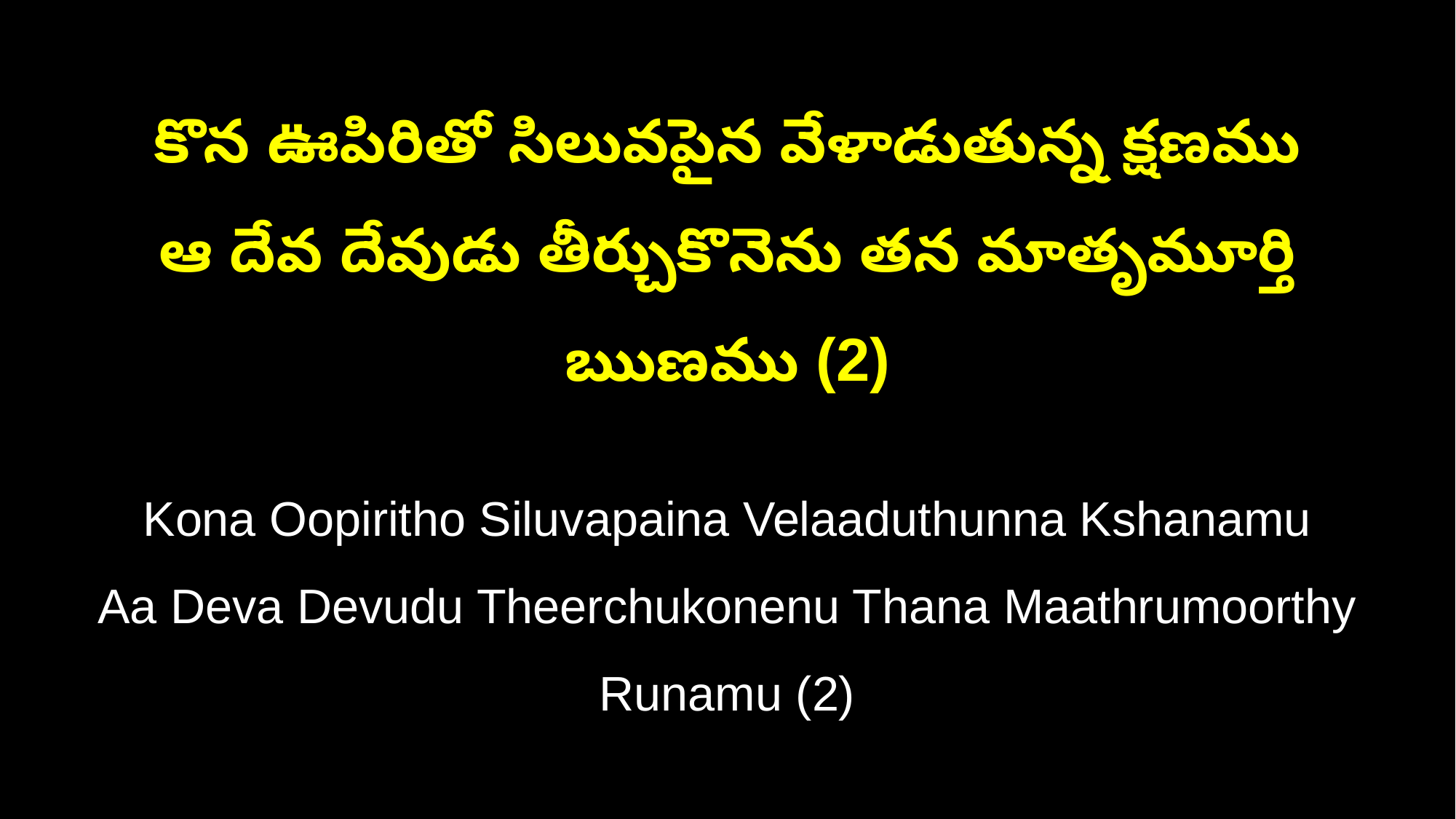

కొన ఊపిరితో సిలువపైన వేళాడుతున్న క్షణము
ఆ దేవ దేవుడు తీర్చుకొనెను తన మాతృమూర్తి ఋణము (2)
Kona Oopiritho Siluvapaina Velaaduthunna Kshanamu
Aa Deva Devudu Theerchukonenu Thana Maathrumoorthy Runamu (2)